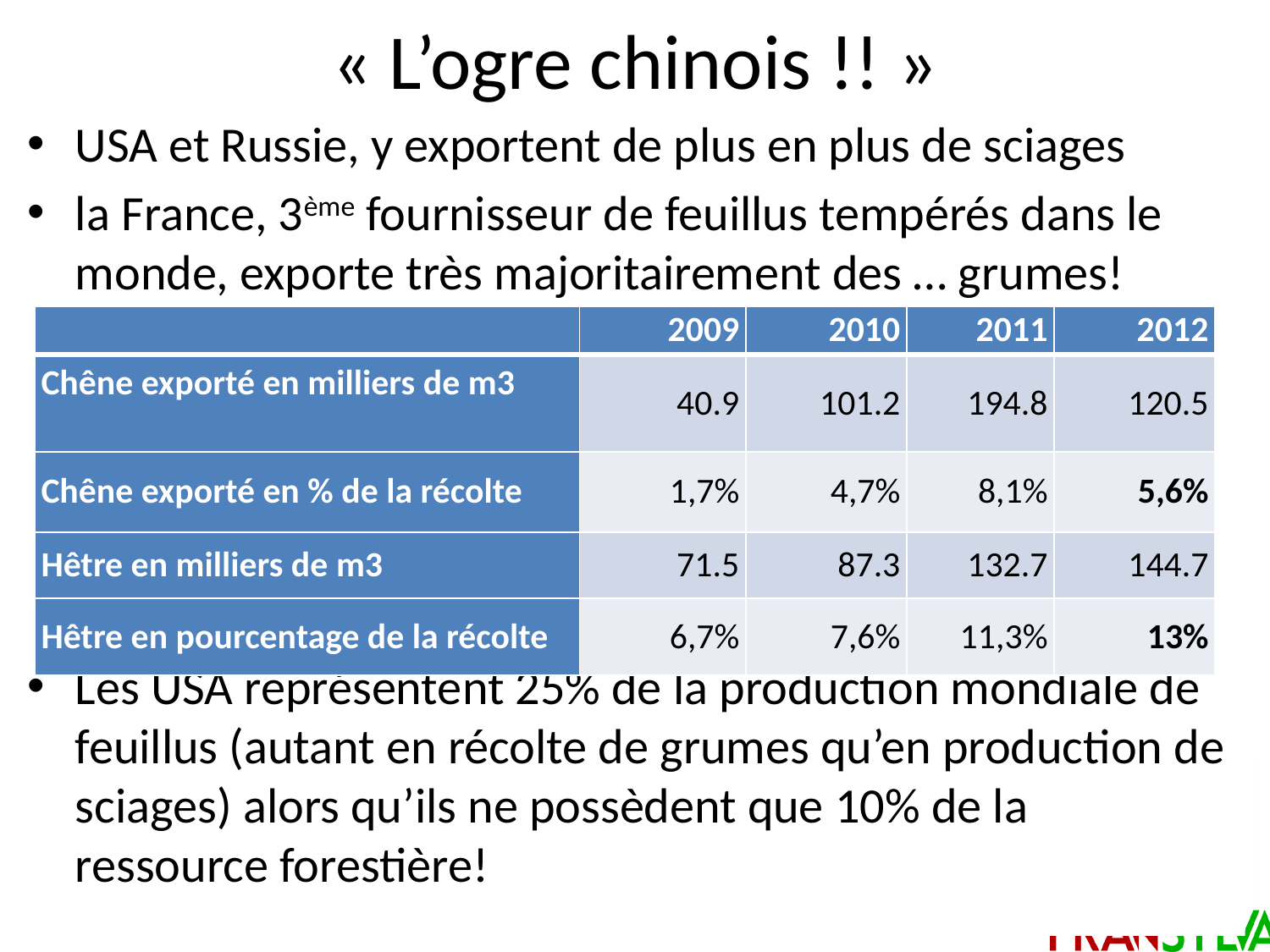

# « L’ogre chinois !! »
USA et Russie, y exportent de plus en plus de sciages
la France, 3ème fournisseur de feuillus tempérés dans le monde, exporte très majoritairement des … grumes!

Les USA représentent 25% de la production mondiale de feuillus (autant en récolte de grumes qu’en production de sciages) alors qu’ils ne possèdent que 10% de la ressource forestière!
|  | 2009 | 2010 | 2011 | 2012 |
| --- | --- | --- | --- | --- |
| Chêne exporté en milliers de m3 | 40.9 | 101.2 | 194.8 | 120.5 |
| Chêne exporté en % de la récolte | 1,7% | 4,7% | 8,1% | 5,6% |
| Hêtre en milliers de m3 | 71.5 | 87.3 | 132.7 | 144.7 |
| Hêtre en pourcentage de la récolte | 6,7% | 7,6% | 11,3% | 13% |